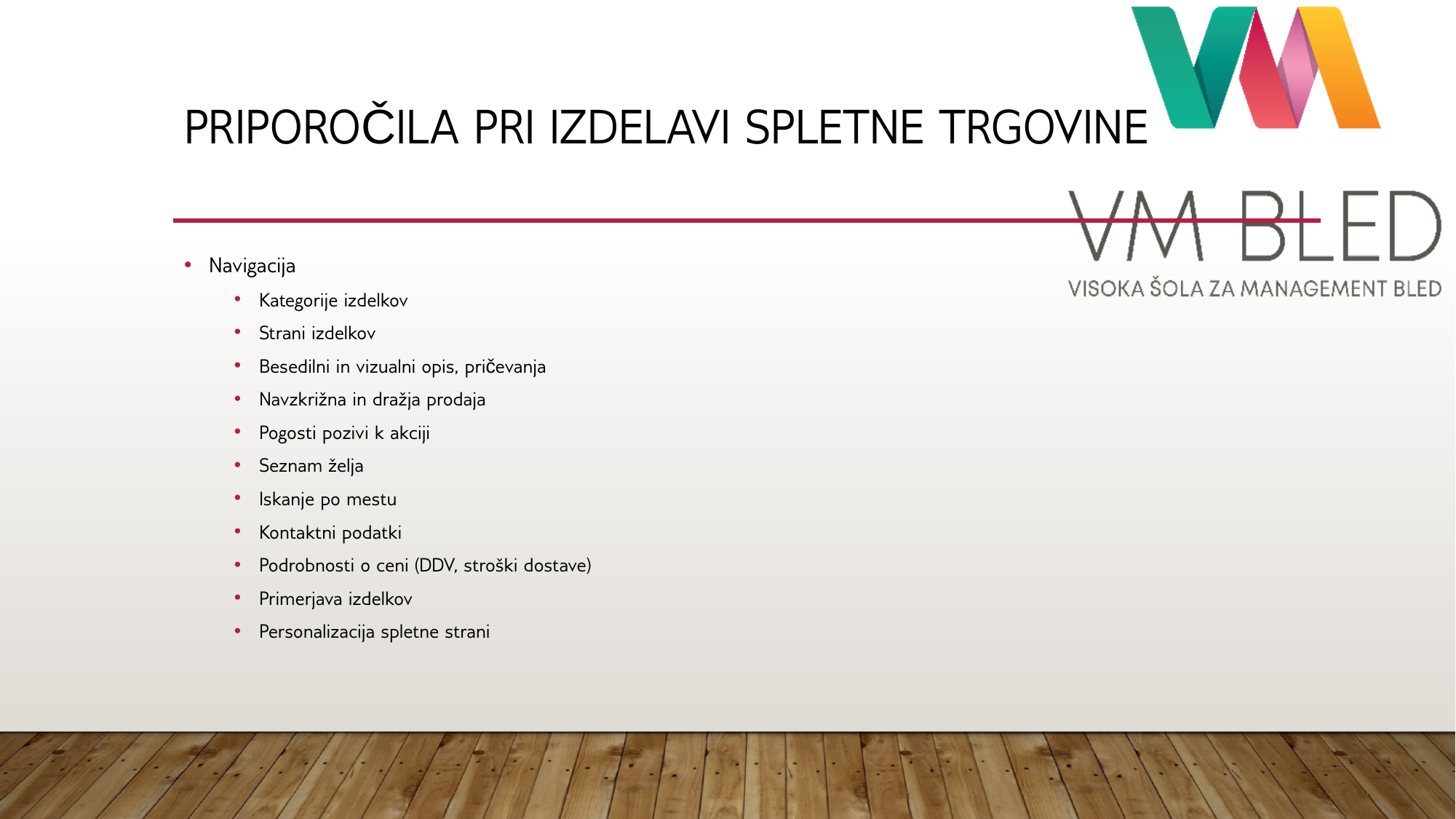

# Priporočila pri izdelavi spletne trgovine
Navigacija
Kategorije izdelkov
Strani izdelkov
Besedilni in vizualni opis, pričevanja
Navzkrižna in dražja prodaja
Pogosti pozivi k akciji
Seznam želja
Iskanje po mestu
Kontaktni podatki
Podrobnosti o ceni (DDV, stroški dostave)
Primerjava izdelkov
Personalizacija spletne strani